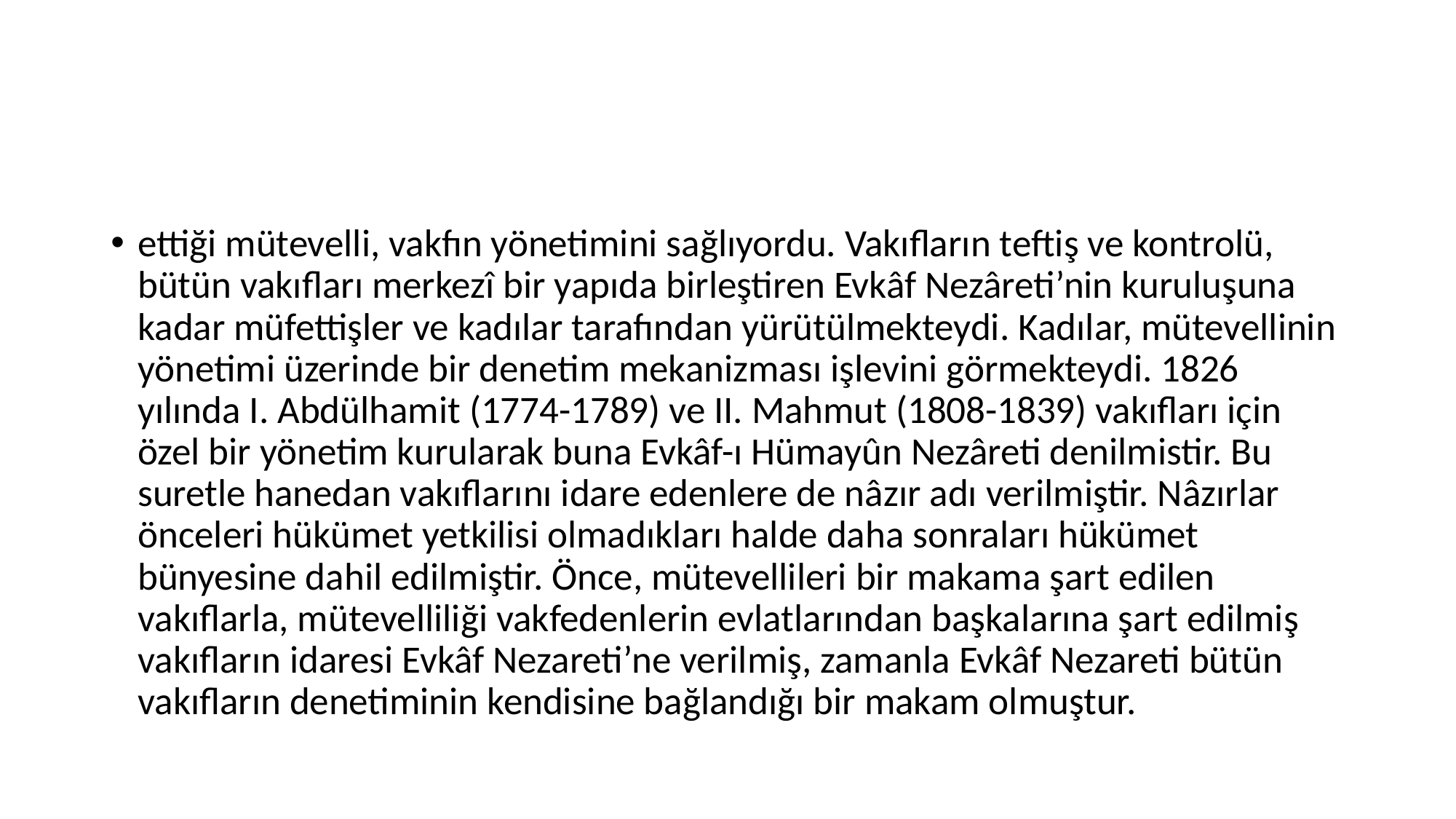

#
ettiği mütevelli, vakfın yönetimini sağlıyordu. Vakıfların teftiş ve kontrolü, bütün vakıfları merkezî bir yapıda birleştiren Evkâf Nezâreti’nin kuruluşuna kadar müfettişler ve kadılar tarafından yürütülmekteydi. Kadılar, mütevellinin yönetimi üzerinde bir denetim mekanizması işlevini görmekteydi. 1826 yılında I. Abdülhamit (1774-1789) ve II. Mahmut (1808-1839) vakıfları için özel bir yönetim kurularak buna Evkâf-ı Hümayûn Nezâreti denilmistir. Bu suretle hanedan vakıflarını idare edenlere de nâzır adı verilmiştir. Nâzırlar önceleri hükümet yetkilisi olmadıkları halde daha sonraları hükümet bünyesine dahil edilmiştir. Önce, mütevellileri bir makama şart edilen vakıflarla, mütevelliliği vakfedenlerin evlatlarından başkalarına şart edilmiş vakıfların idaresi Evkâf Nezareti’ne verilmiş, zamanla Evkâf Nezareti bütün vakıfların denetiminin kendisine bağlandığı bir makam olmuştur.